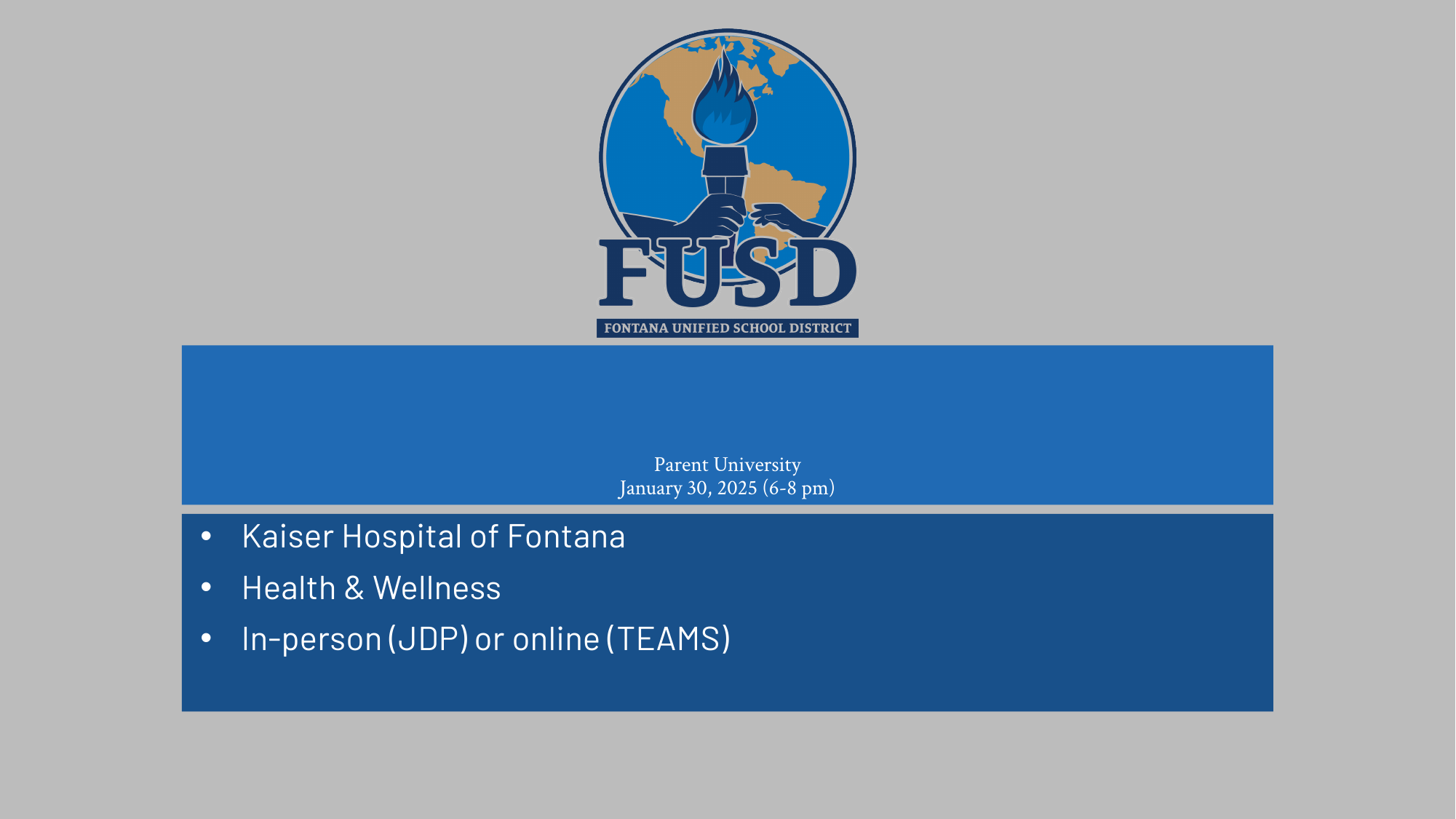

# Parent University January 30, 2025 (6-8 pm)
Kaiser Hospital of Fontana
Health & Wellness
In-person (JDP) or online (TEAMS)